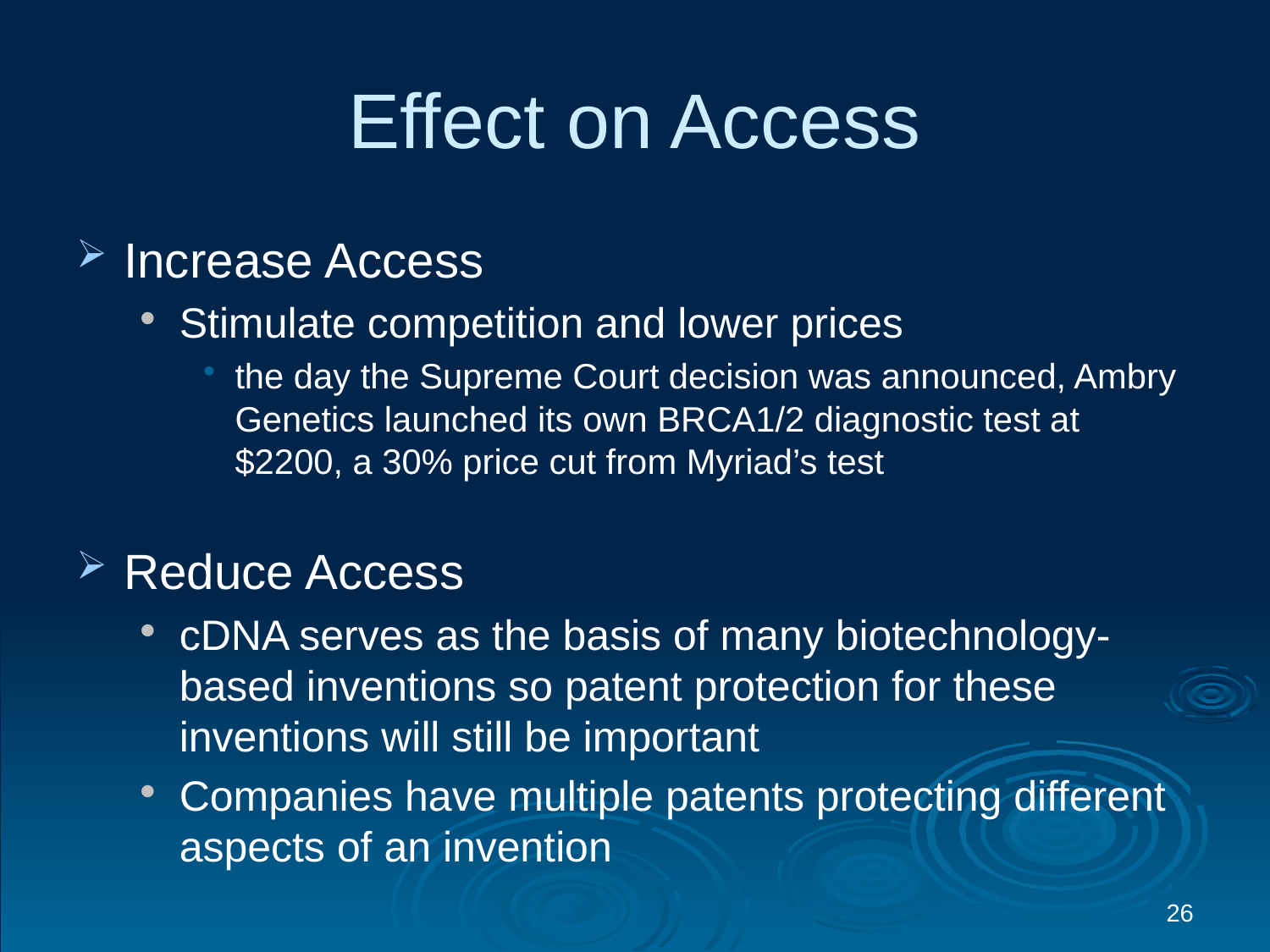

# Effect on Access
Increase Access
Stimulate competition and lower prices
the day the Supreme Court decision was announced, Ambry Genetics launched its own BRCA1/2 diagnostic test at $2200, a 30% price cut from Myriad’s test

Reduce Access
cDNA serves as the basis of many biotechnology-based inventions so patent protection for these inventions will still be important
Companies have multiple patents protecting different aspects of an invention
26